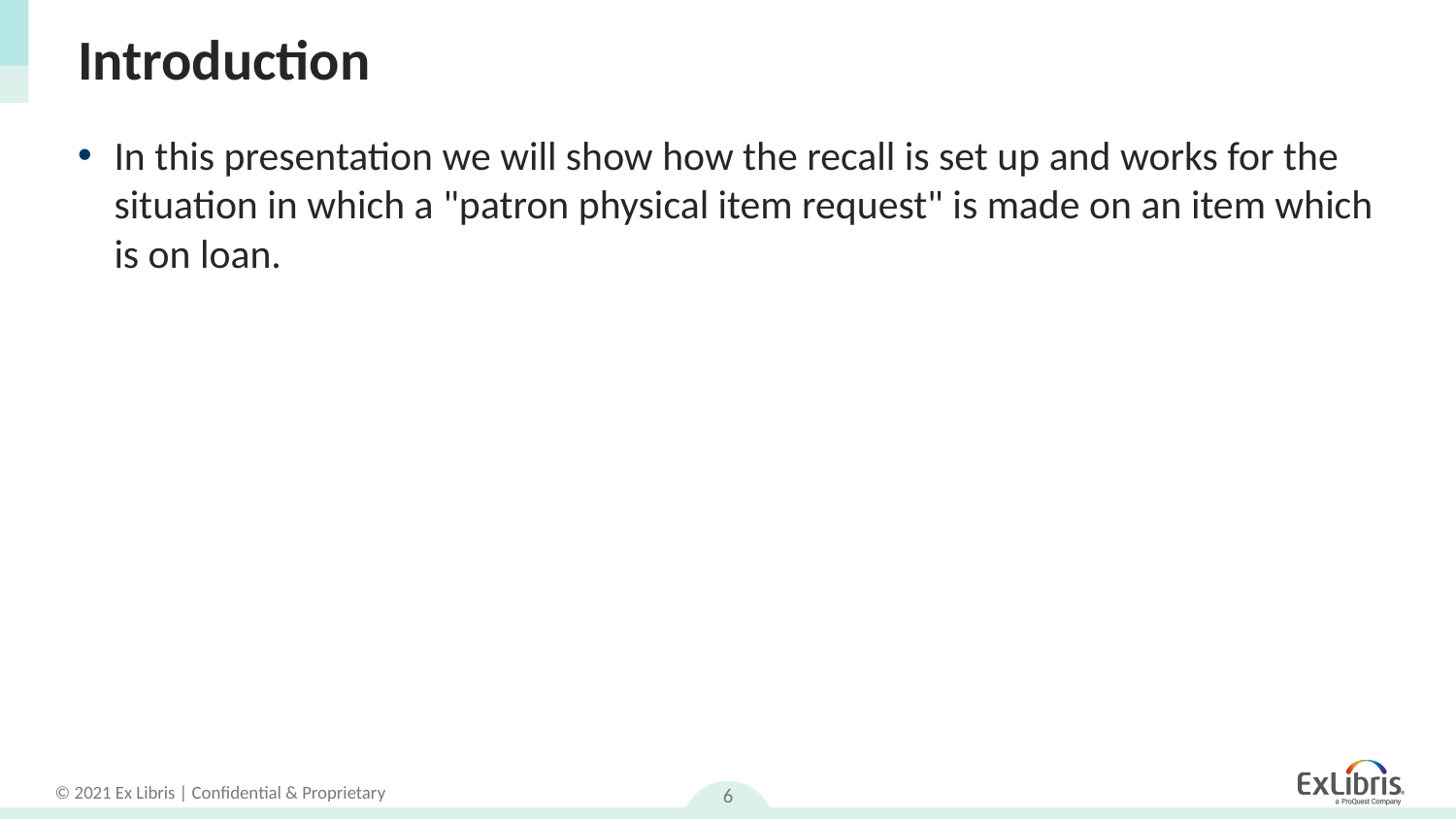

# Introduction
In this presentation we will show how the recall is set up and works for the situation in which a "patron physical item request" is made on an item which is on loan.

6